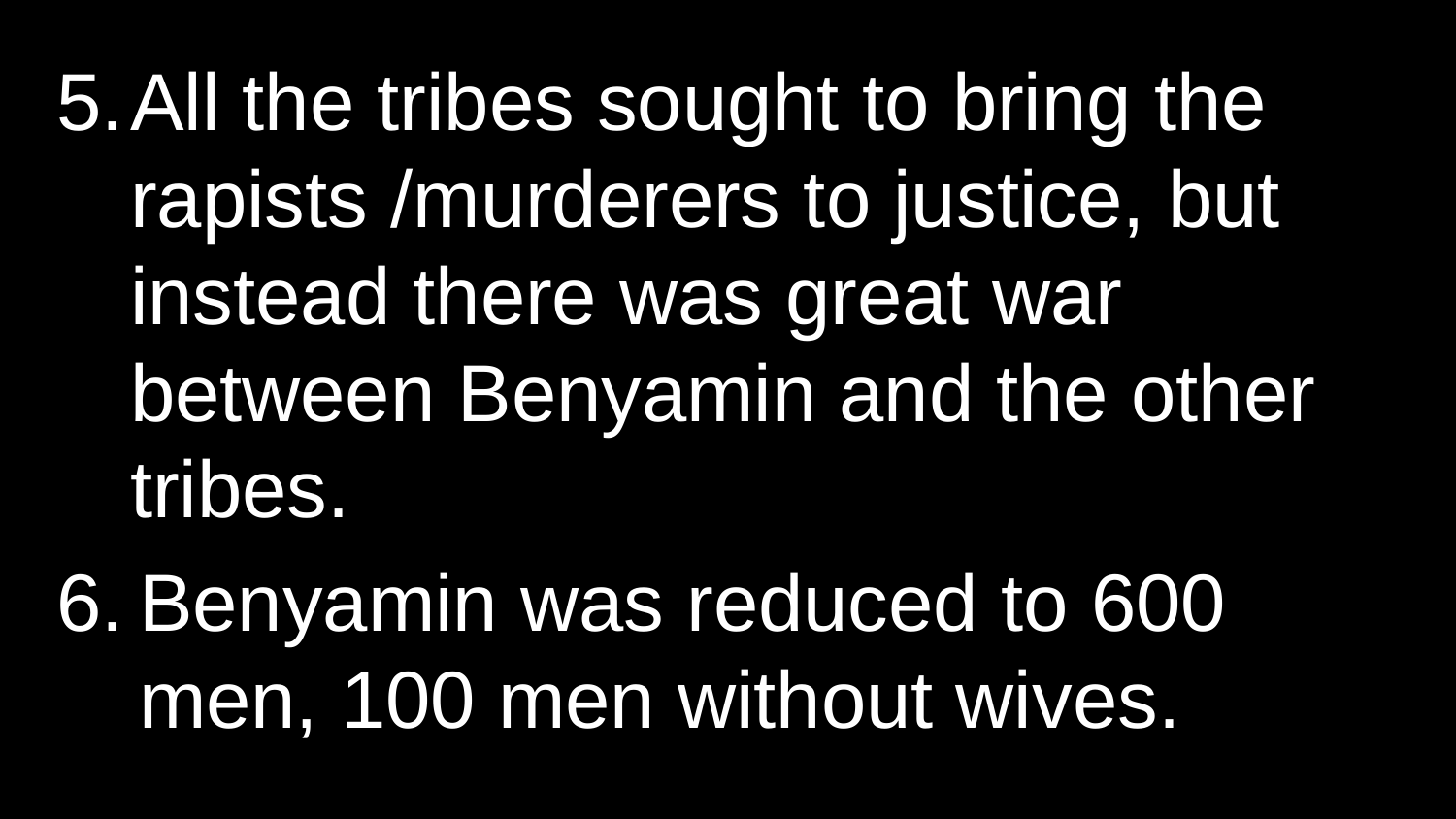

All the tribes sought to bring the rapists /murderers to justice, but instead there was great war between Benyamin and the other tribes.
Benyamin was reduced to 600 men, 100 men without wives.